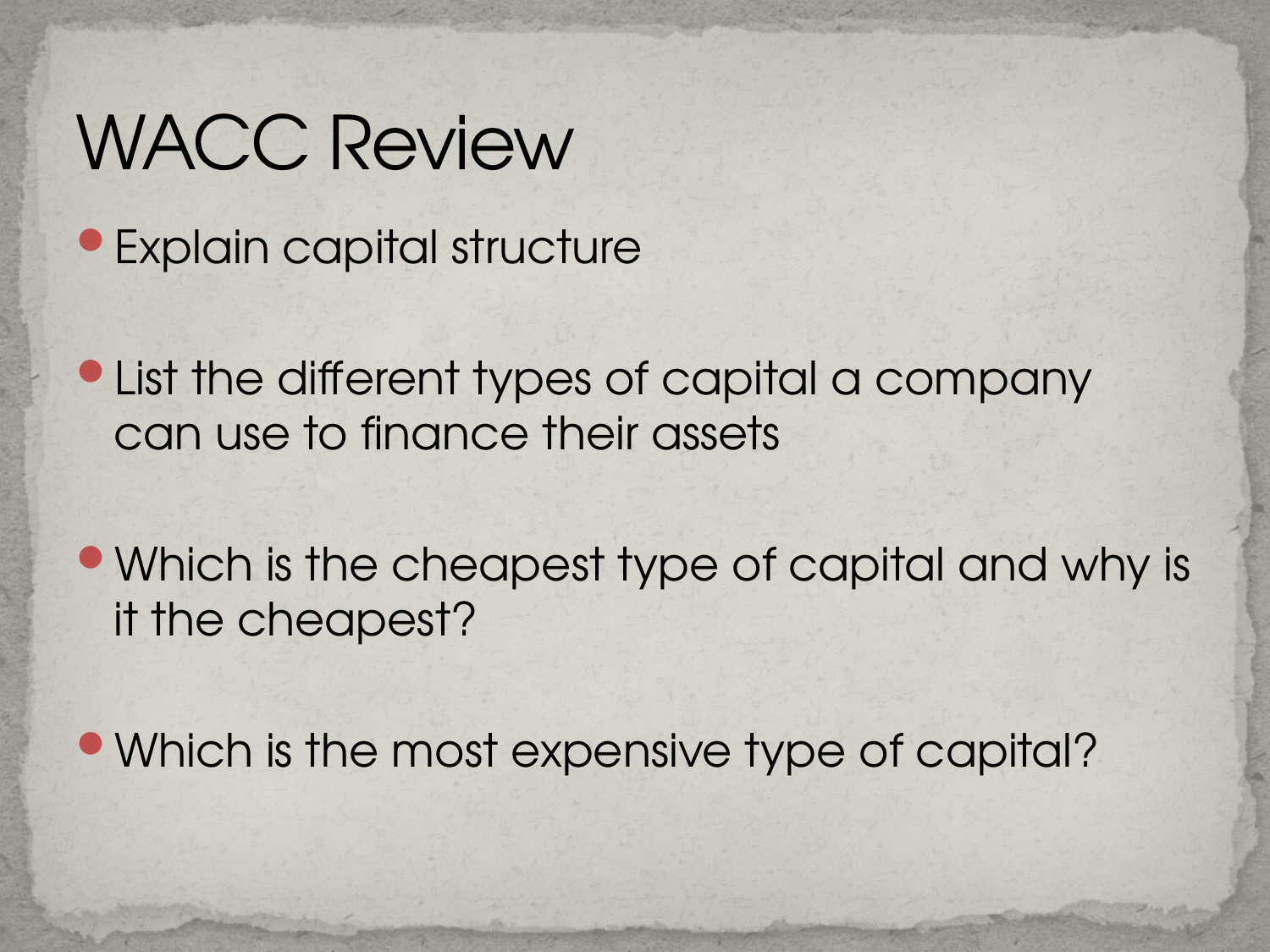

# WACC Review
Explain capital structure

List the different types of capital a company can use to finance their assets

Which is the cheapest type of capital and why is it the cheapest?

Which is the most expensive type of capital?